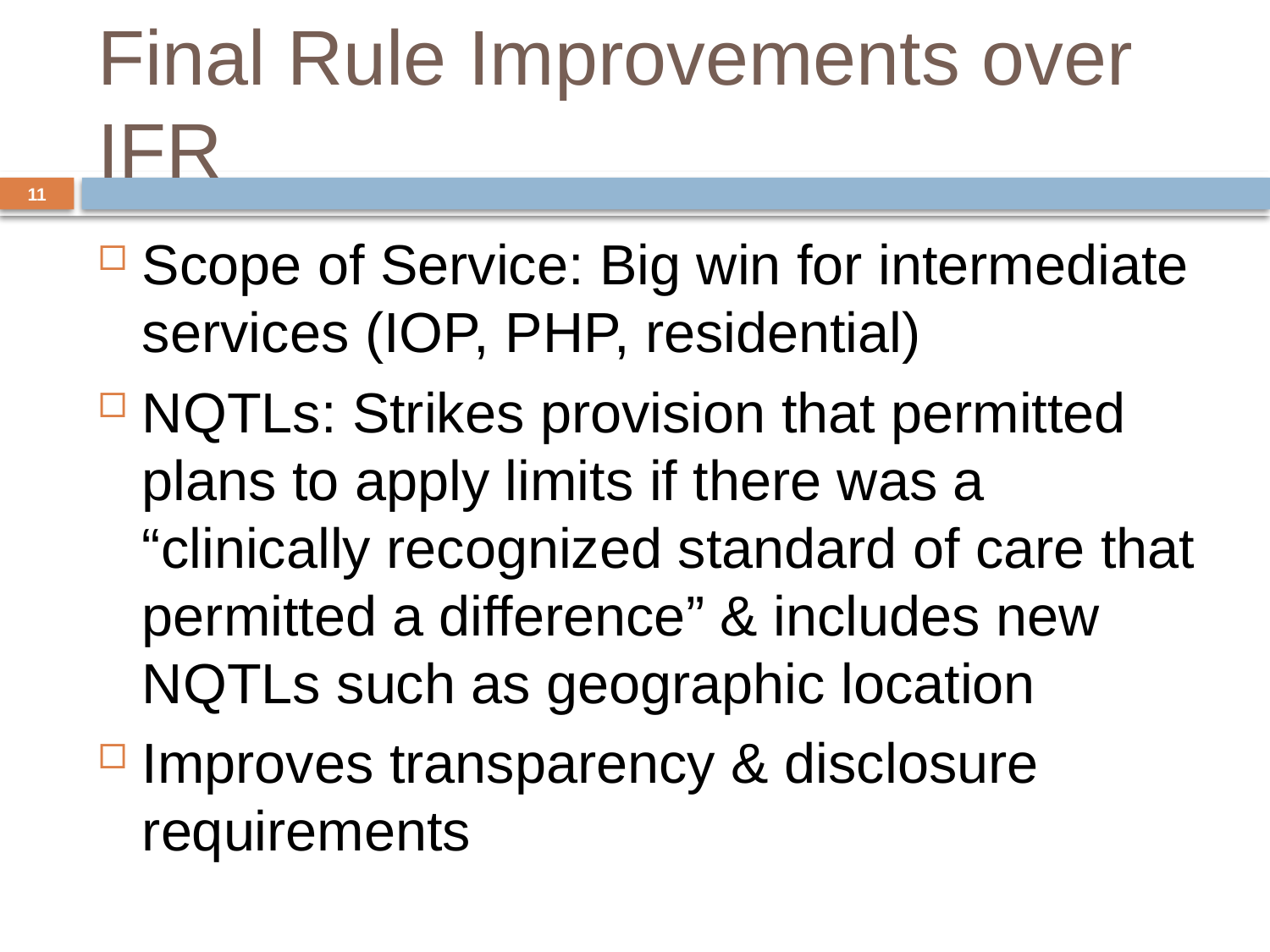

# Final Rule Improvements over IFR
11
Scope of Service: Big win for intermediate services (IOP, PHP, residential)
NQTLs: Strikes provision that permitted plans to apply limits if there was a “clinically recognized standard of care that permitted a difference” & includes new NQTLs such as geographic location
Improves transparency & disclosure requirements